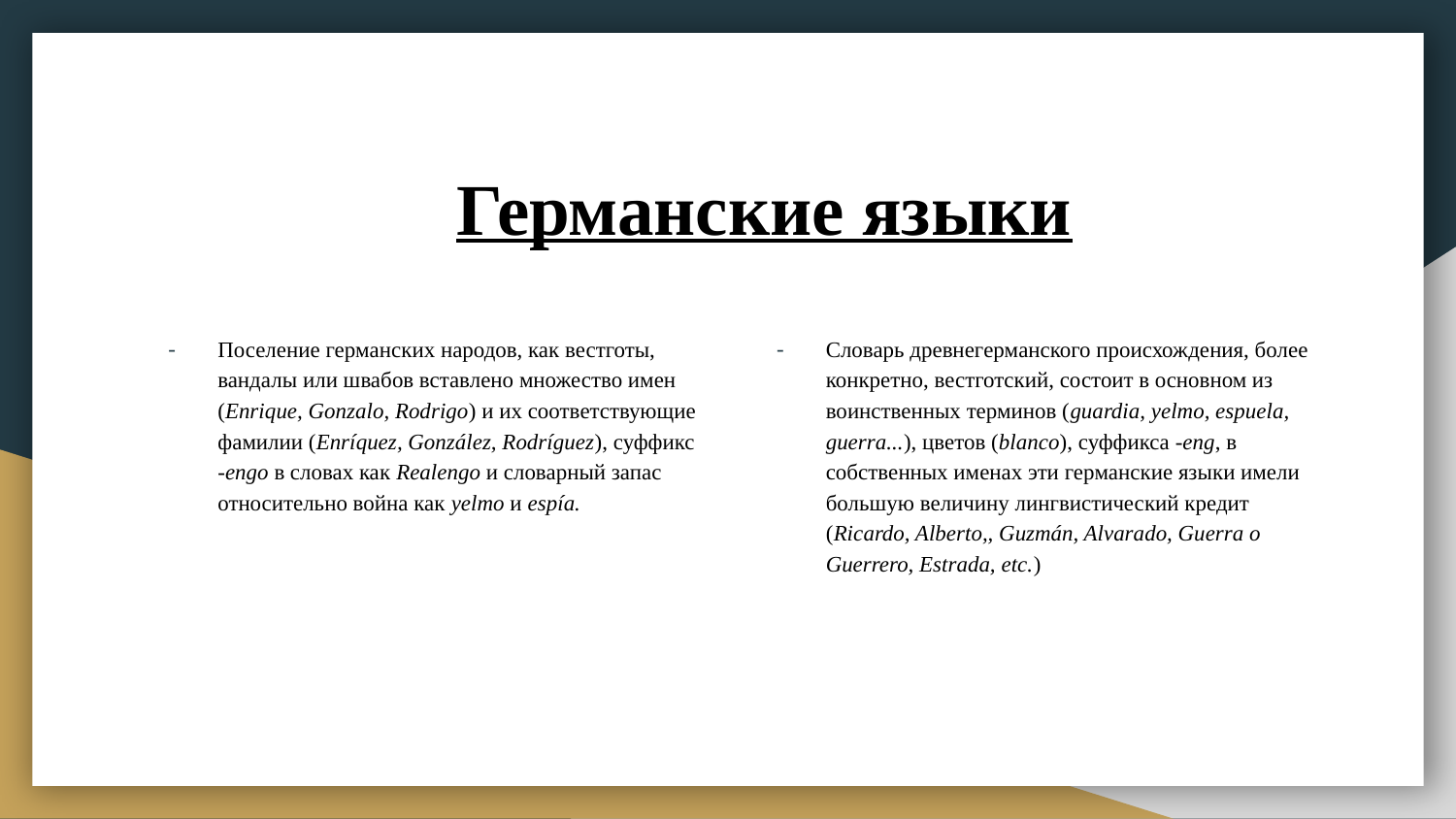

# Германские языки
Поселение германских народов, как вестготы, вандалы или швабов вставлено множество имен (Enrique, Gonzalo, Rodrigo) и их соответствующие фамилии (Enríquez, González, Rodríguez), суффикс -engo в словах как Realengo и словарный запас относительно война как yelmo и espía.
Словарь древнегерманского происхождения, более конкретно, вестготский, состоит в основном из воинственных терминов (guardia, yelmo, espuela, guerra...), цветов (blanco), суффикса -eng, в собственных именах эти германские языки имели большую величину лингвистический кредит (Ricardo, Alberto,, Guzmán, Alvarado, Guerra o Guerrero, Estrada, etc.)